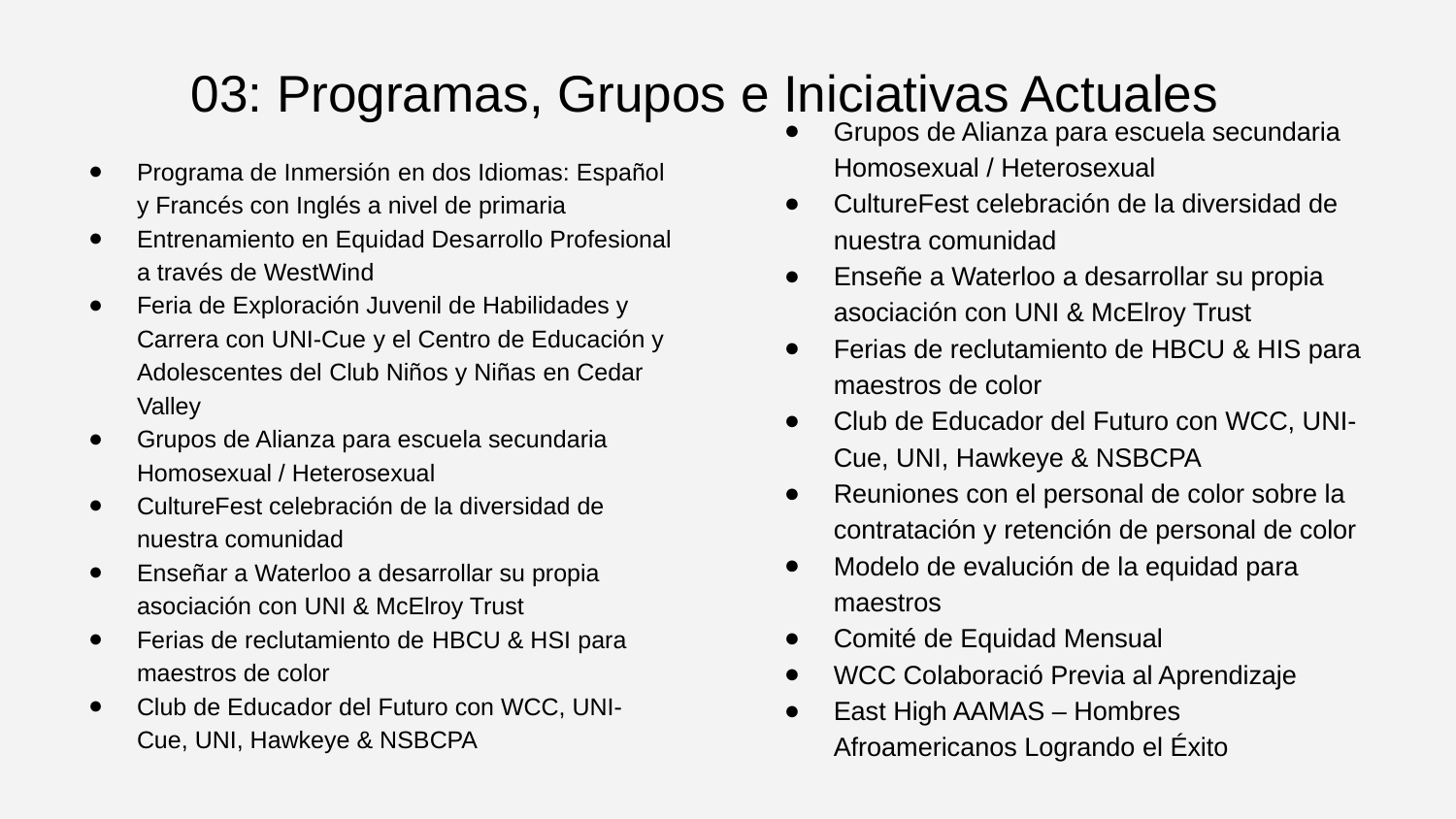

# 03: Programas, Grupos e Iniciativas Actuales
Grupos de Alianza para escuela secundaria Homosexual / Heterosexual
CultureFest celebración de la diversidad de nuestra comunidad
Enseñe a Waterloo a desarrollar su propia asociación con UNI & McElroy Trust
Ferias de reclutamiento de HBCU & HIS para maestros de color
Club de Educador del Futuro con WCC, UNI-Cue, UNI, Hawkeye & NSBCPA
Reuniones con el personal de color sobre la contratación y retención de personal de color
Modelo de evalución de la equidad para maestros
Comité de Equidad Mensual
WCC Colaboració Previa al Aprendizaje
East High AAMAS – Hombres Afroamericanos Logrando el Éxito
Programa de Inmersión en dos Idiomas: Español y Francés con Inglés a nivel de primaria
Entrenamiento en Equidad Desarrollo Profesional a través de WestWind
Feria de Exploración Juvenil de Habilidades y Carrera con UNI-Cue y el Centro de Educación y Adolescentes del Club Niños y Niñas en Cedar Valley
Grupos de Alianza para escuela secundaria Homosexual / Heterosexual
CultureFest celebración de la diversidad de nuestra comunidad
Enseñar a Waterloo a desarrollar su propia asociación con UNI & McElroy Trust
Ferias de reclutamiento de HBCU & HSI para maestros de color
Club de Educador del Futuro con WCC, UNI-Cue, UNI, Hawkeye & NSBCPA